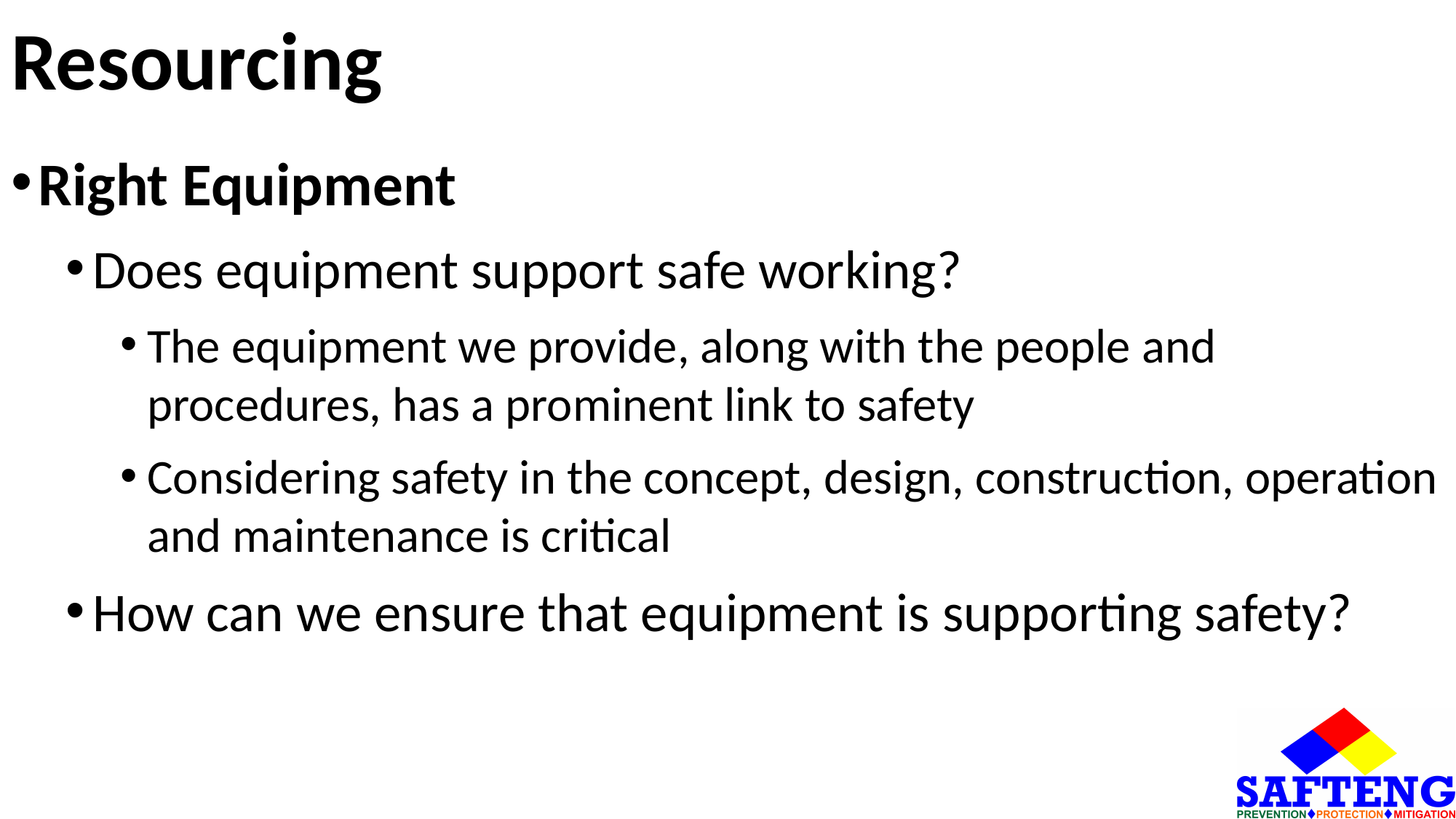

# Resourcing

Right Equipment

Does equipment support safe working?

The equipment we provide, along with the people and procedures, has a prominent link to safety

Considering safety in the concept, design, construction, operation and maintenance is critical

How can we ensure that equipment is supporting safety?